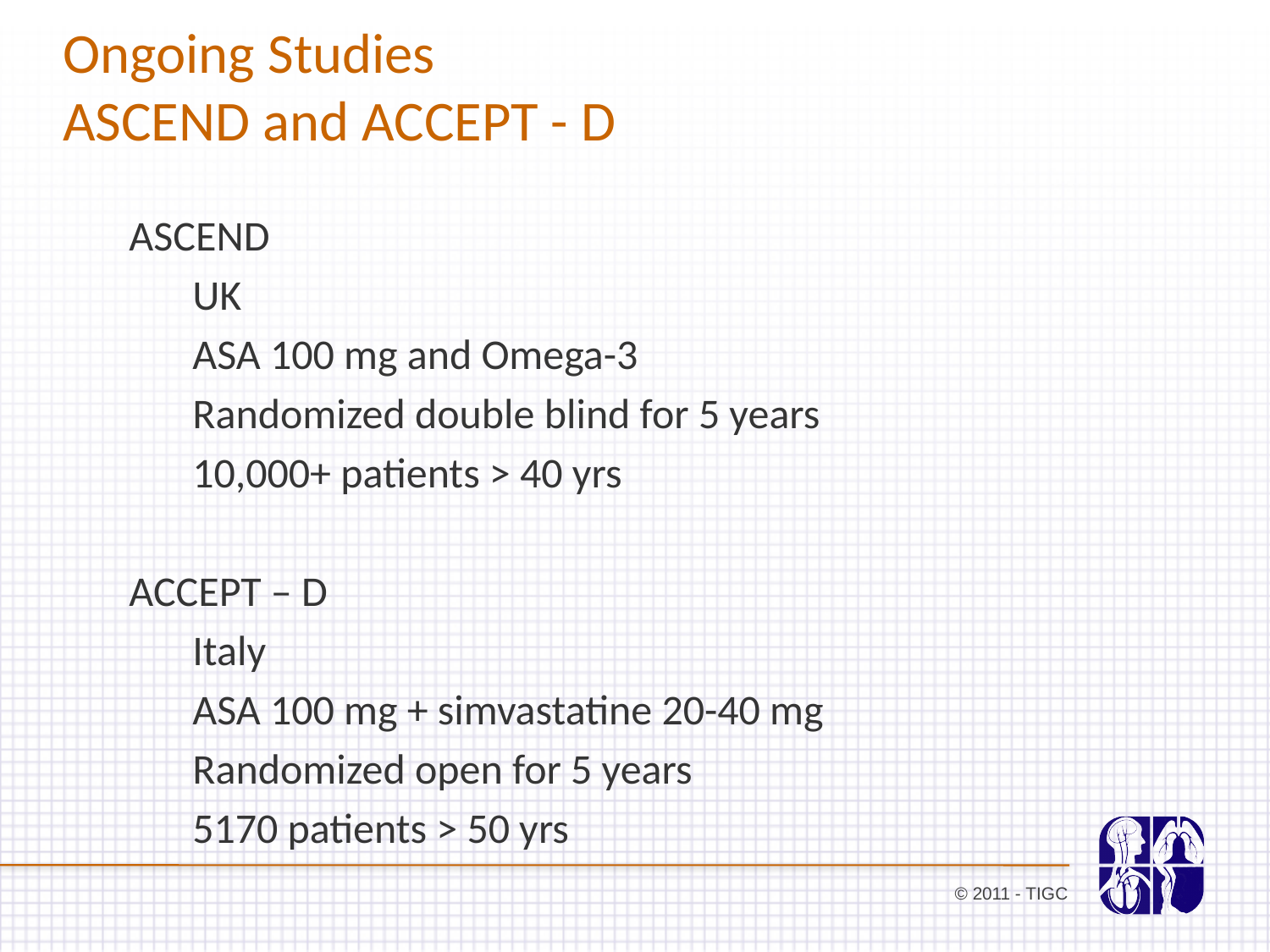

# Ongoing Studies ASCEND and ACCEPT - D
ASCEND
UK
ASA 100 mg and Omega-3
Randomized double blind for 5 years
10,000+ patients > 40 yrs

ACCEPT – D
Italy
ASA 100 mg + simvastatine 20-40 mg
Randomized open for 5 years
5170 patients > 50 yrs
© 2011 - TIGC